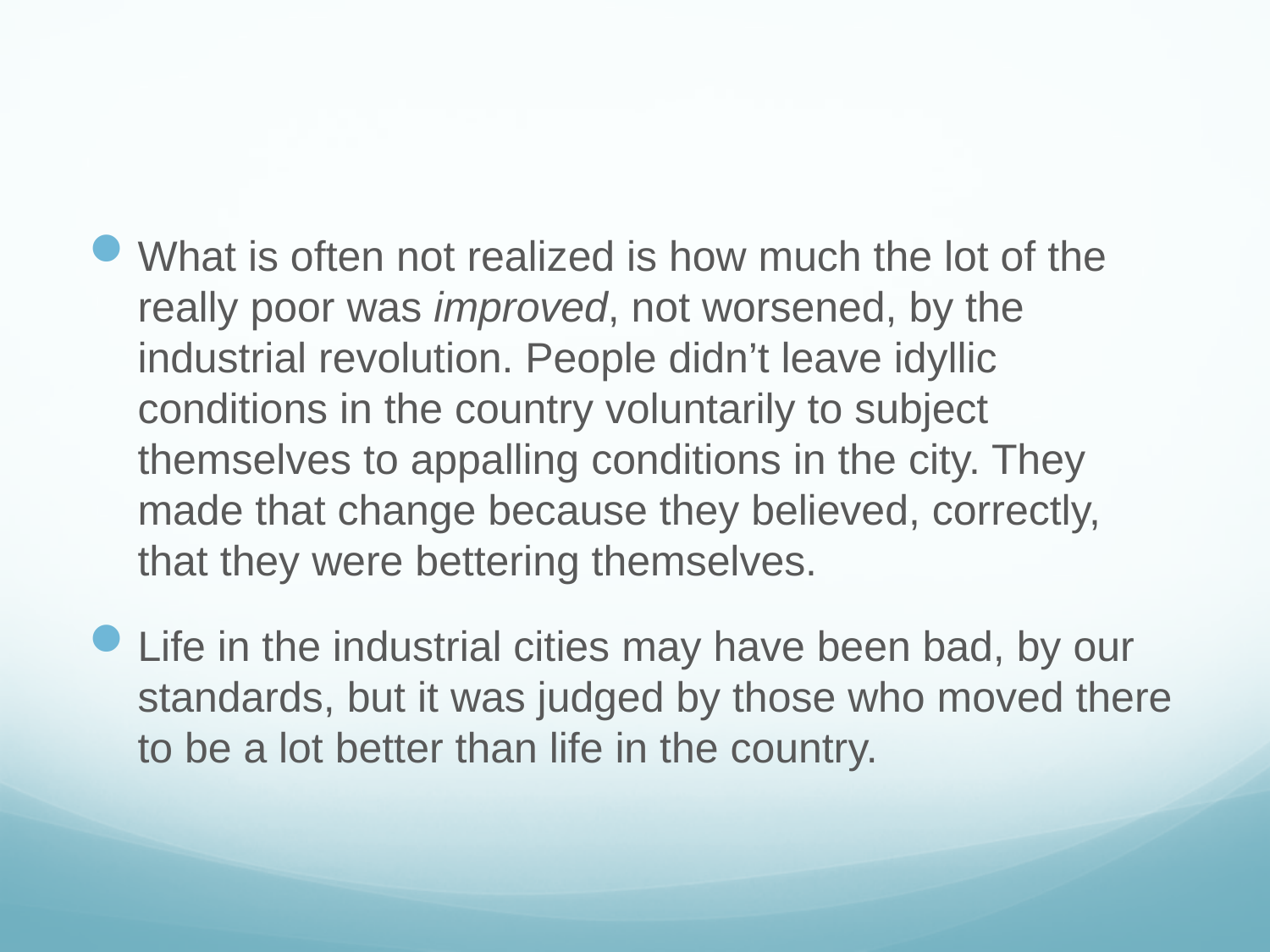

#
What is often not realized is how much the lot of the really poor was improved, not worsened, by the industrial revolution. People didn’t leave idyllic conditions in the country voluntarily to subject themselves to appalling conditions in the city. They made that change because they believed, correctly, that they were bettering themselves.
Life in the industrial cities may have been bad, by our standards, but it was judged by those who moved there to be a lot better than life in the country.